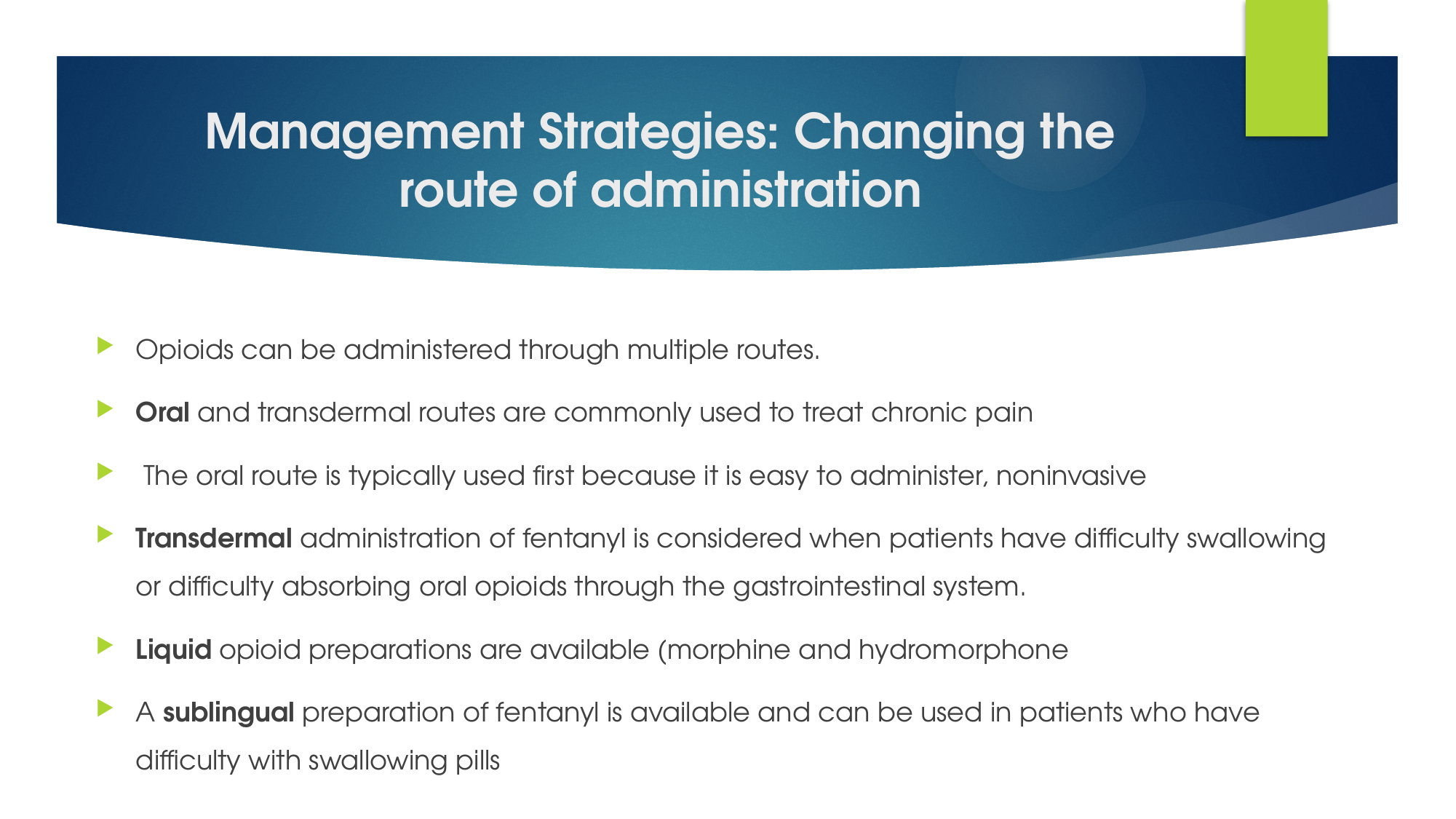

# Management Strategies: Changing the route of administration
Opioids can be administered through multiple routes.
Oral and transdermal routes are commonly used to treat chronic pain
 The oral route is typically used first because it is easy to administer, noninvasive
Transdermal administration of fentanyl is considered when patients have difficulty swallowing or difficulty absorbing oral opioids through the gastrointestinal system.
Liquid opioid preparations are available (morphine and hydromorphone
A sublingual preparation of fentanyl is available and can be used in patients who have difficulty with swallowing pills